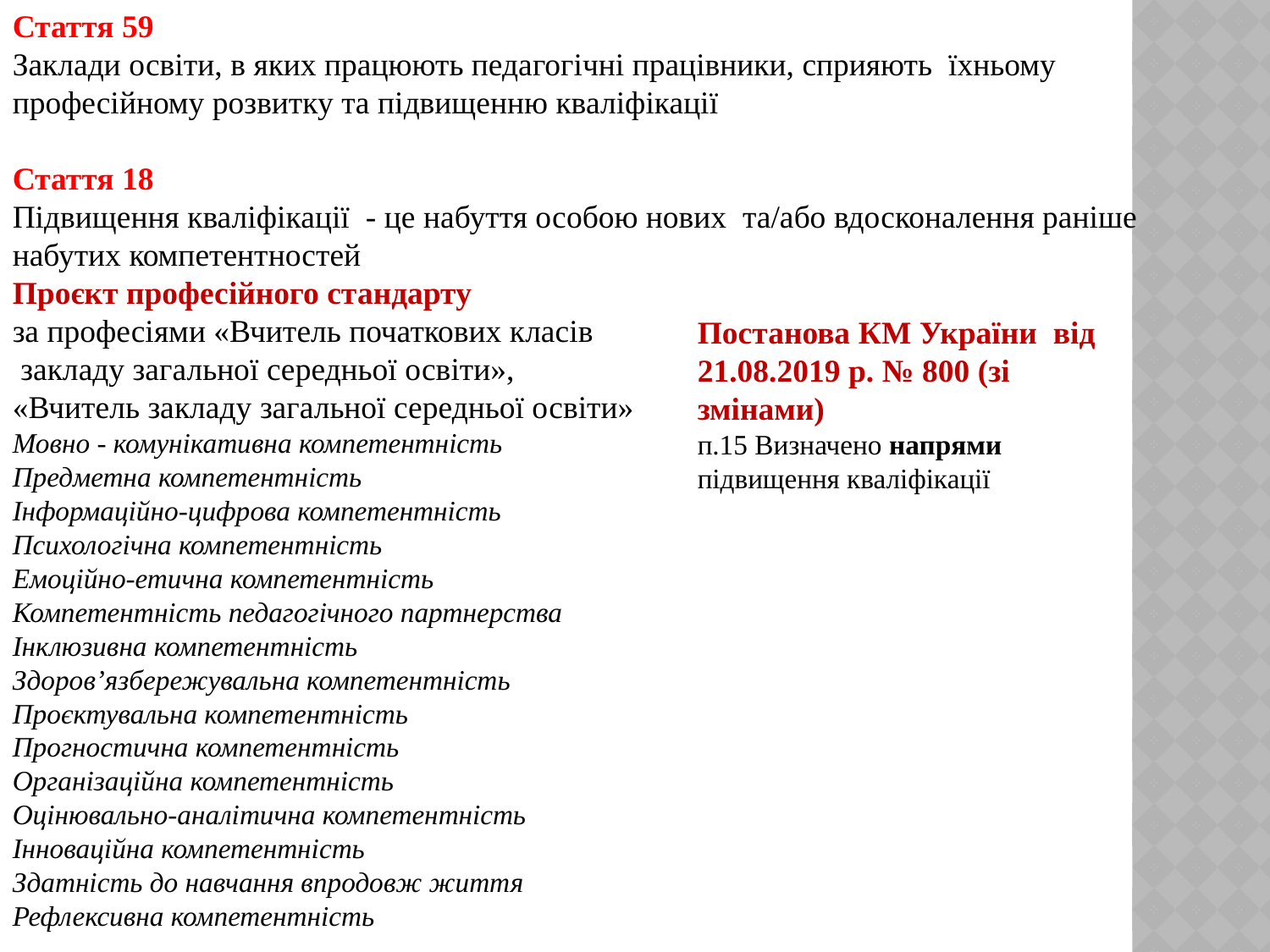

Стаття 59
Заклади освіти, в яких працюють педагогічні працівники, сприяють  їхньому професійному розвитку та підвищенню кваліфікації

Стаття 18
Підвищення кваліфікації  - це набуття особою нових  та/або вдосконалення раніше набутих компетентностей
Проєкт професійного стандарту
за професіями «Вчитель початкових класів
 закладу загальної середньої освіти»,
«Вчитель закладу загальної середньої освіти»
Мовно - комунікативна компетентність
Предметна компетентність
Інформаційно-цифрова компетентність
Психологічна компетентність
Емоційно-етична компетентність
Компетентність педагогічного партнерства
Інклюзивна компетентність
Здоров’язбережувальна компетентність
Проєктувальна компетентність
Прогностична компетентність
Організаційна компетентність
Оцінювально-аналітична компетентність
Інноваційна компетентність
Здатність до навчання впродовж життя
Рефлексивна компетентність

Постанова КМ України  від 21.08.2019 р. № 800 (зі змінами)
п.15 Визначено напрями підвищення кваліфікації